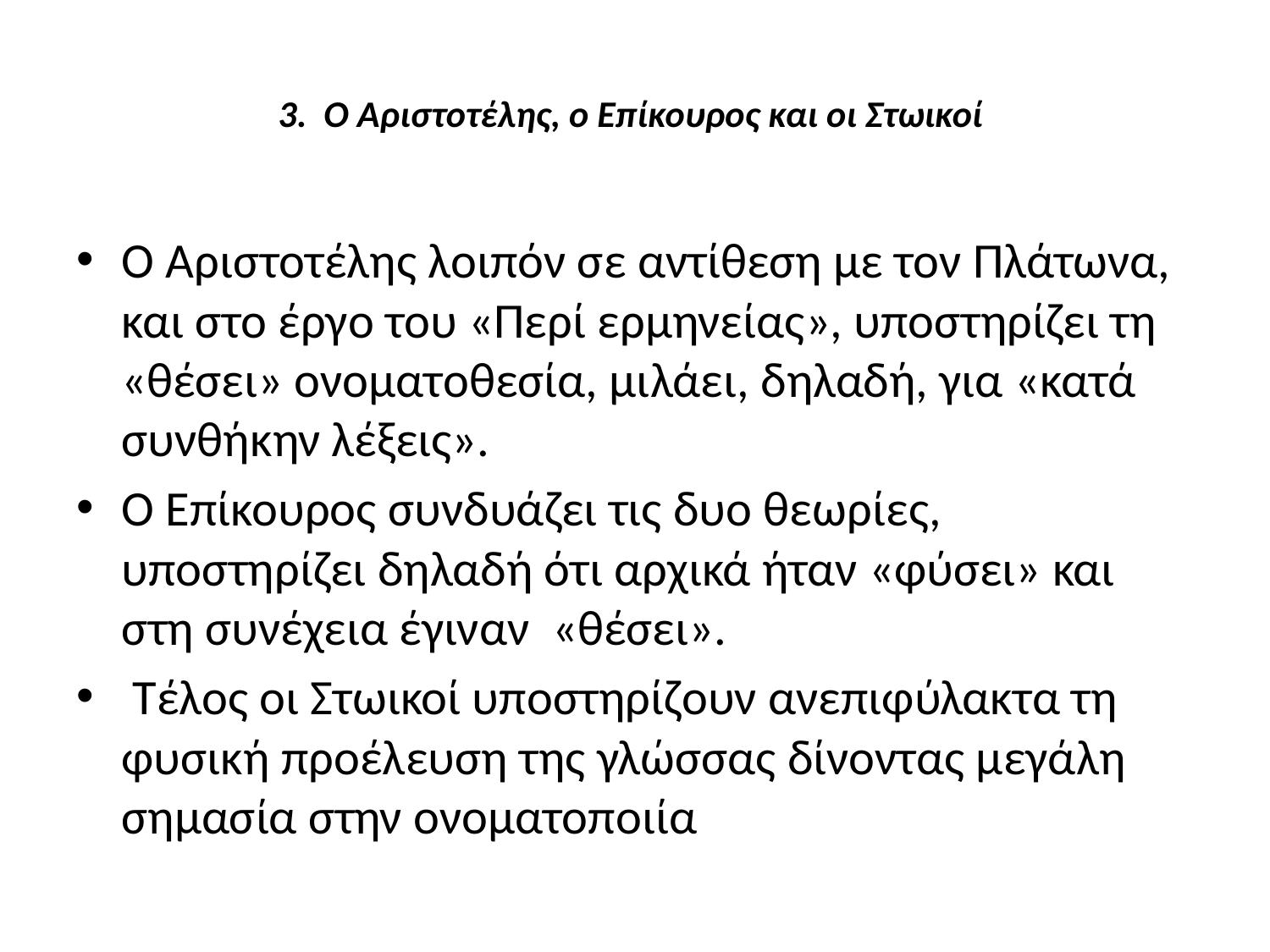

# 3.  Ο Αριστοτέλης, ο Επίκουρος και οι Στωικοί
Ο Αριστοτέλης λοιπόν σε αντίθεση με τον Πλάτωνα, και στο έργο του «Περί ερμηνείας», υποστηρίζει τη «θέσει» ονοματοθεσία, μιλάει, δηλαδή, για «κατά συνθήκην λέξεις».
Ο Επίκουρος συνδυάζει τις δυο θεωρίες, υποστηρίζει δηλαδή ότι αρχικά ήταν «φύσει» και στη συνέχεια έγιναν  «θέσει».
 Τέλος οι Στωικοί υποστηρίζουν ανεπιφύλακτα τη φυσική προέλευση της γλώσσας δίνοντας μεγάλη σημασία στην ονοματοποιία